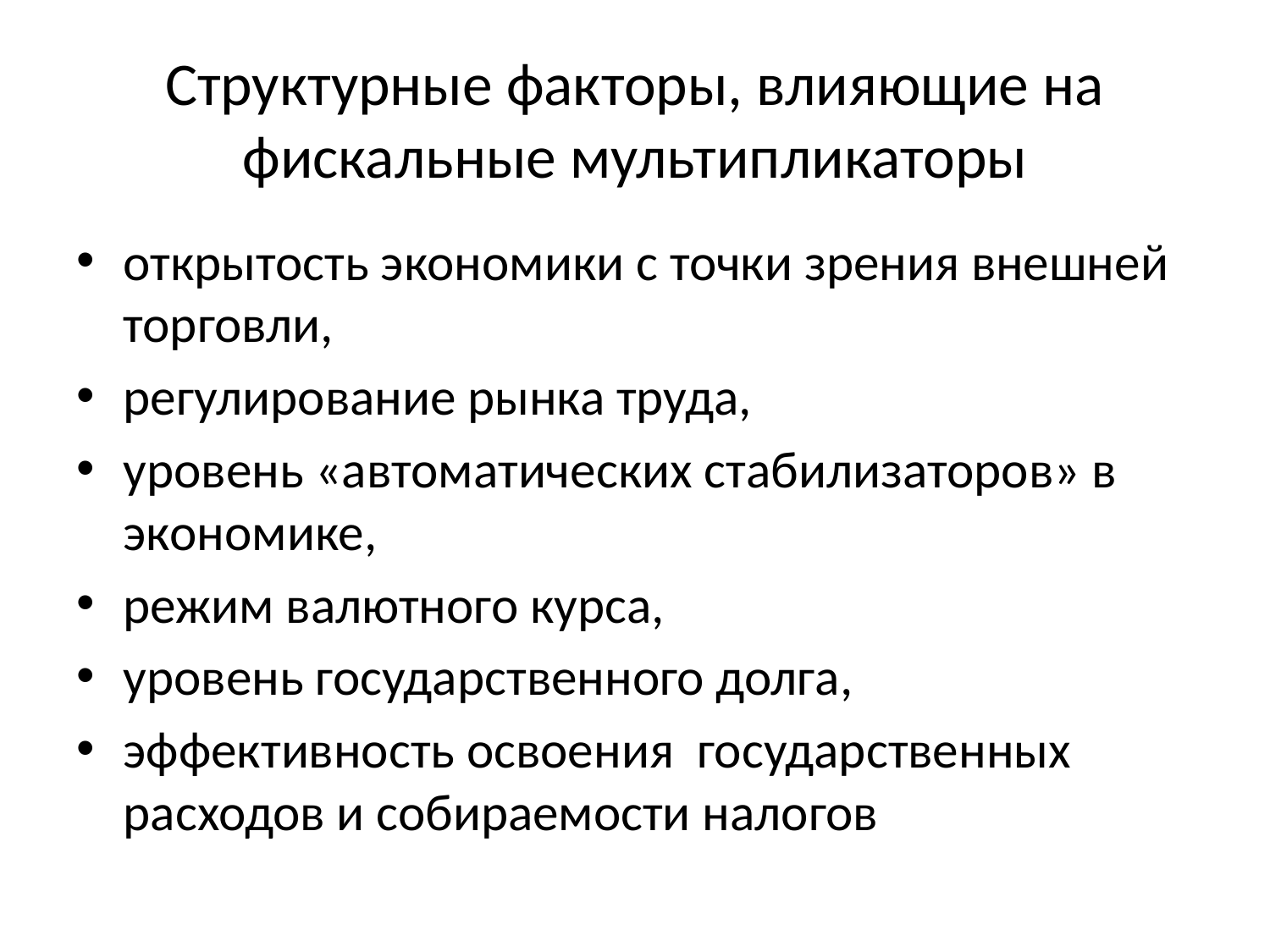

# Структурные факторы, влияющие на фискальные мультипликаторы
открытость экономики с точки зрения внешней торговли,
регулирование рынка труда,
уровень «автоматических стабилизаторов» в экономике,
режим валютного курса,
уровень государственного долга,
эффективность освоения  государственных расходов и собираемости налогов